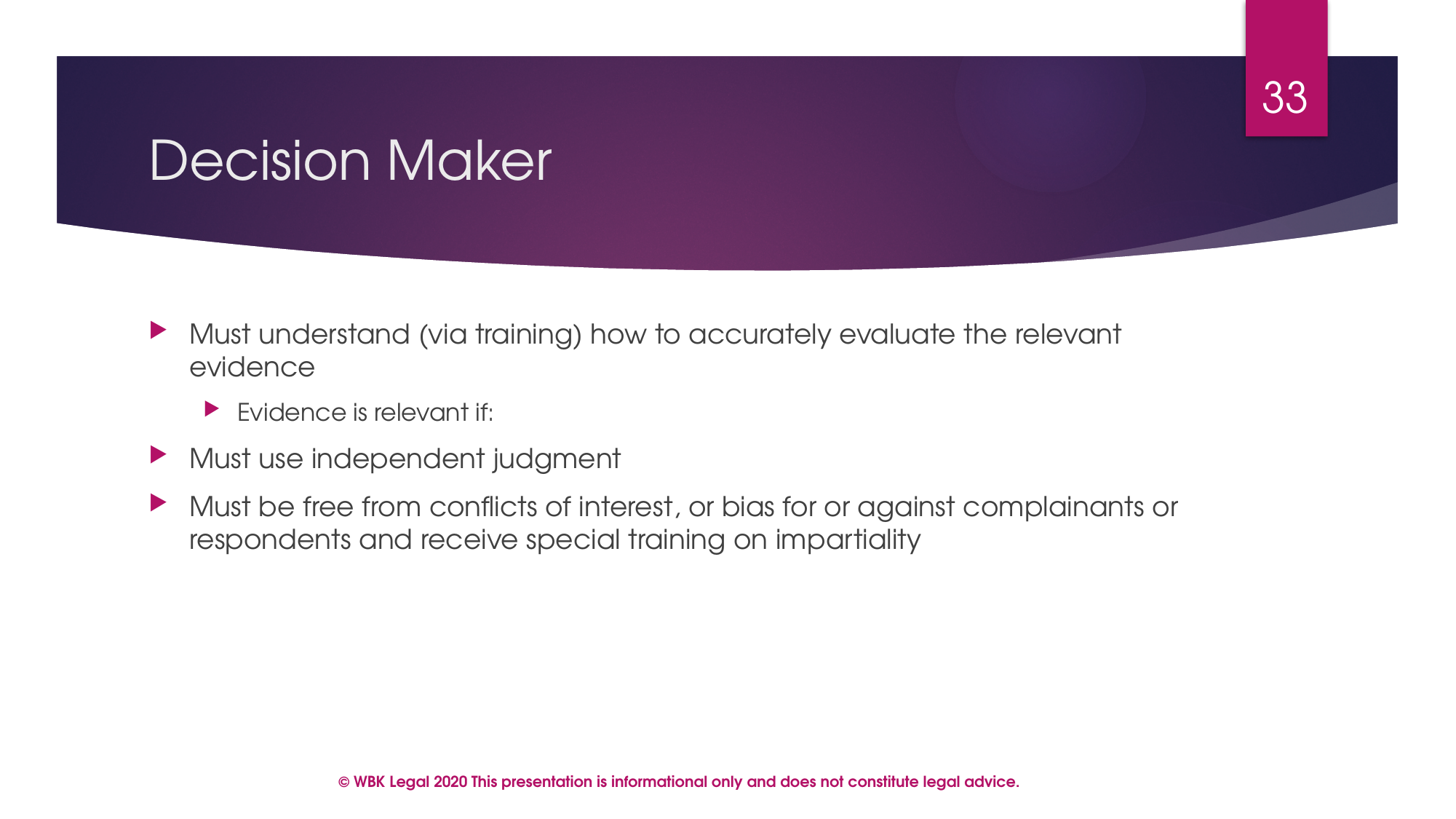

33
# Decision Maker
Must understand (via training) how to accurately evaluate the relevant evidence
Evidence is relevant if:
Must use independent judgment
Must be free from conflicts of interest, or bias for or against complainants or respondents and receive special training on impartiality
© WBK Legal 2020 This presentation is informational only and does not constitute legal advice.